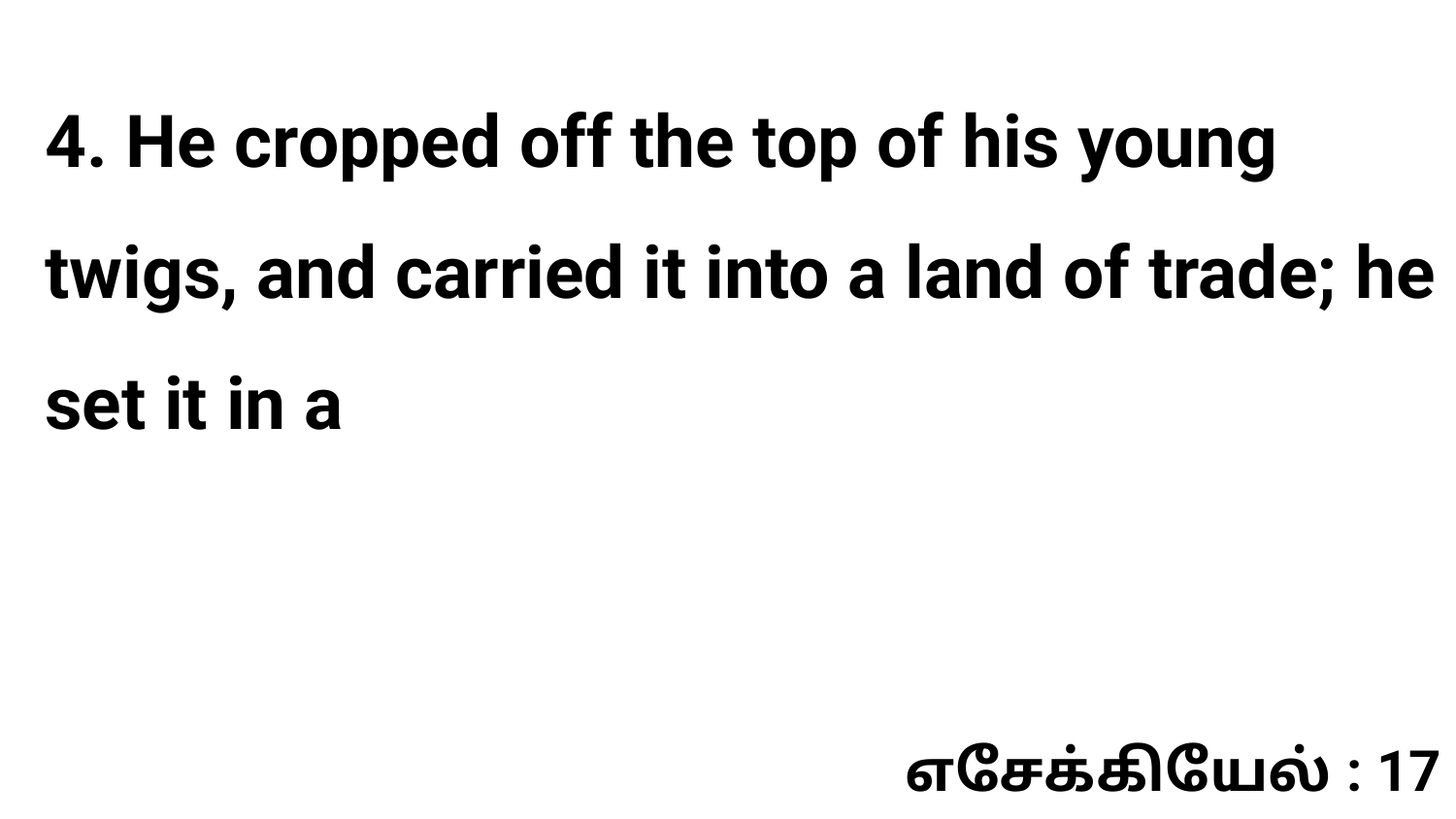

4. He cropped off the top of his young twigs, and carried it into a land of trade; he set it in a
எசேக்கியேல் : 17